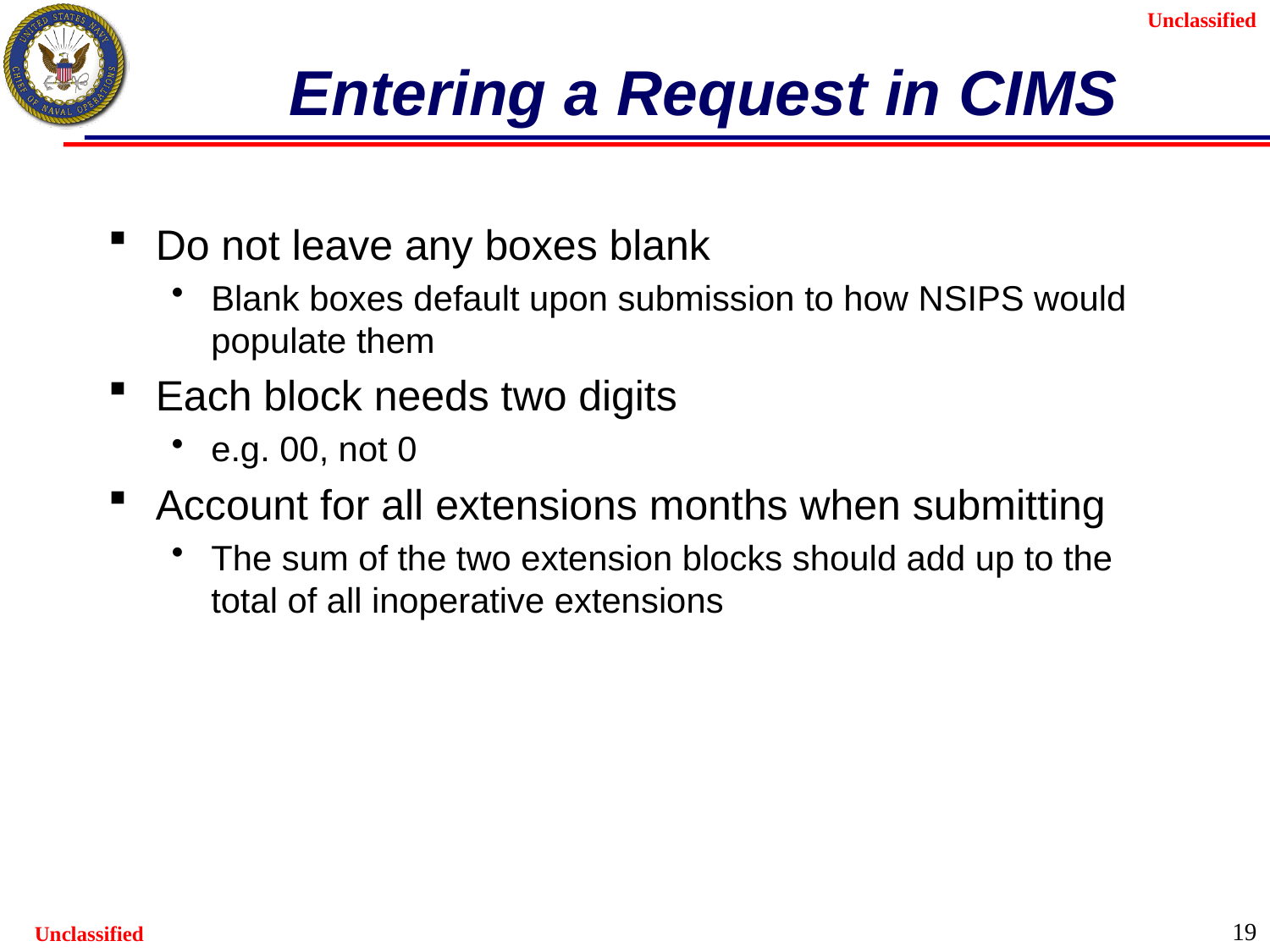

# Entering a Request in CIMS
Do not leave any boxes blank
Blank boxes default upon submission to how NSIPS would populate them
Each block needs two digits
e.g. 00, not 0
Account for all extensions months when submitting
The sum of the two extension blocks should add up to the total of all inoperative extensions

19